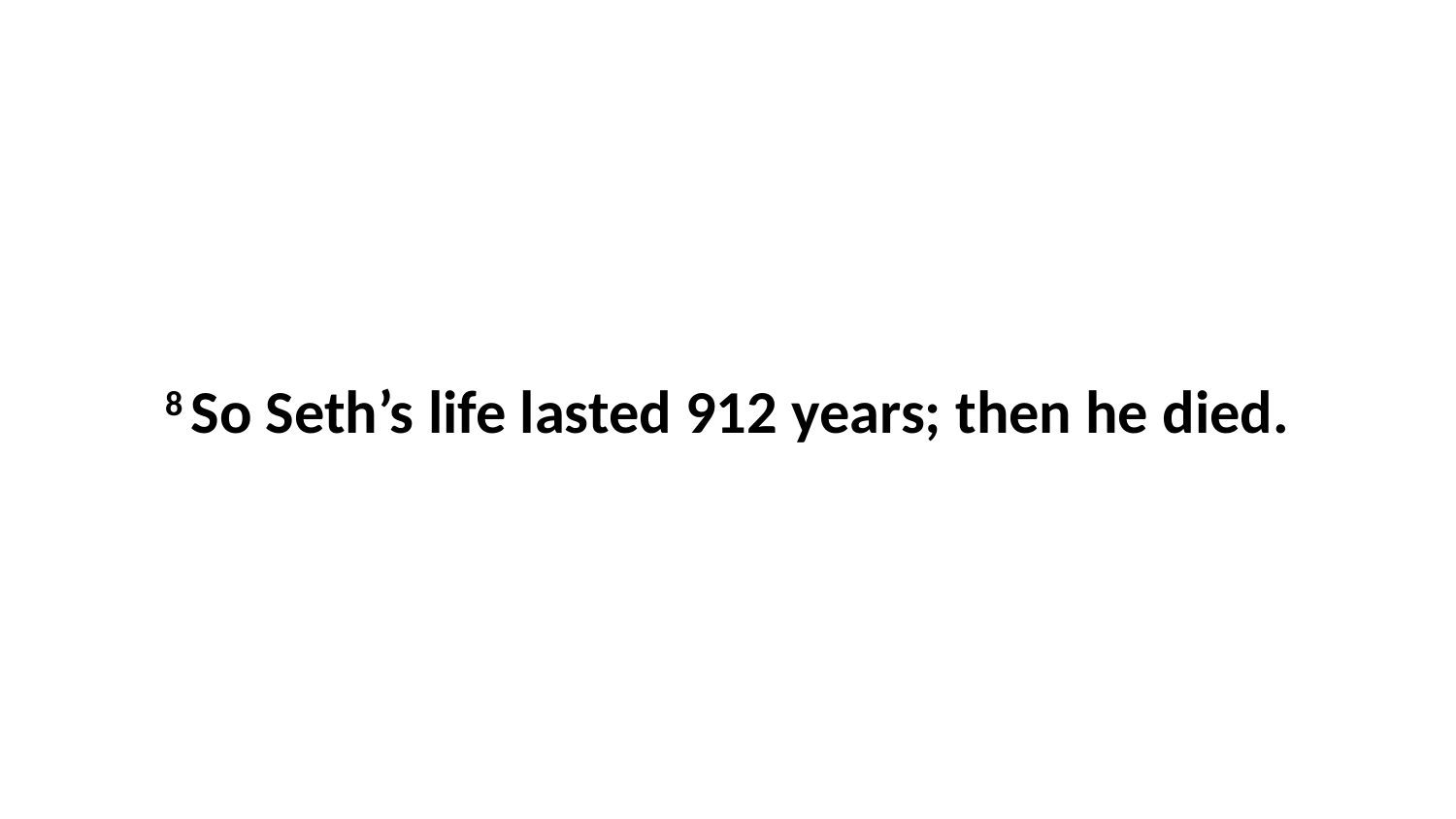

8 So Seth’s life lasted 912 years; then he died.